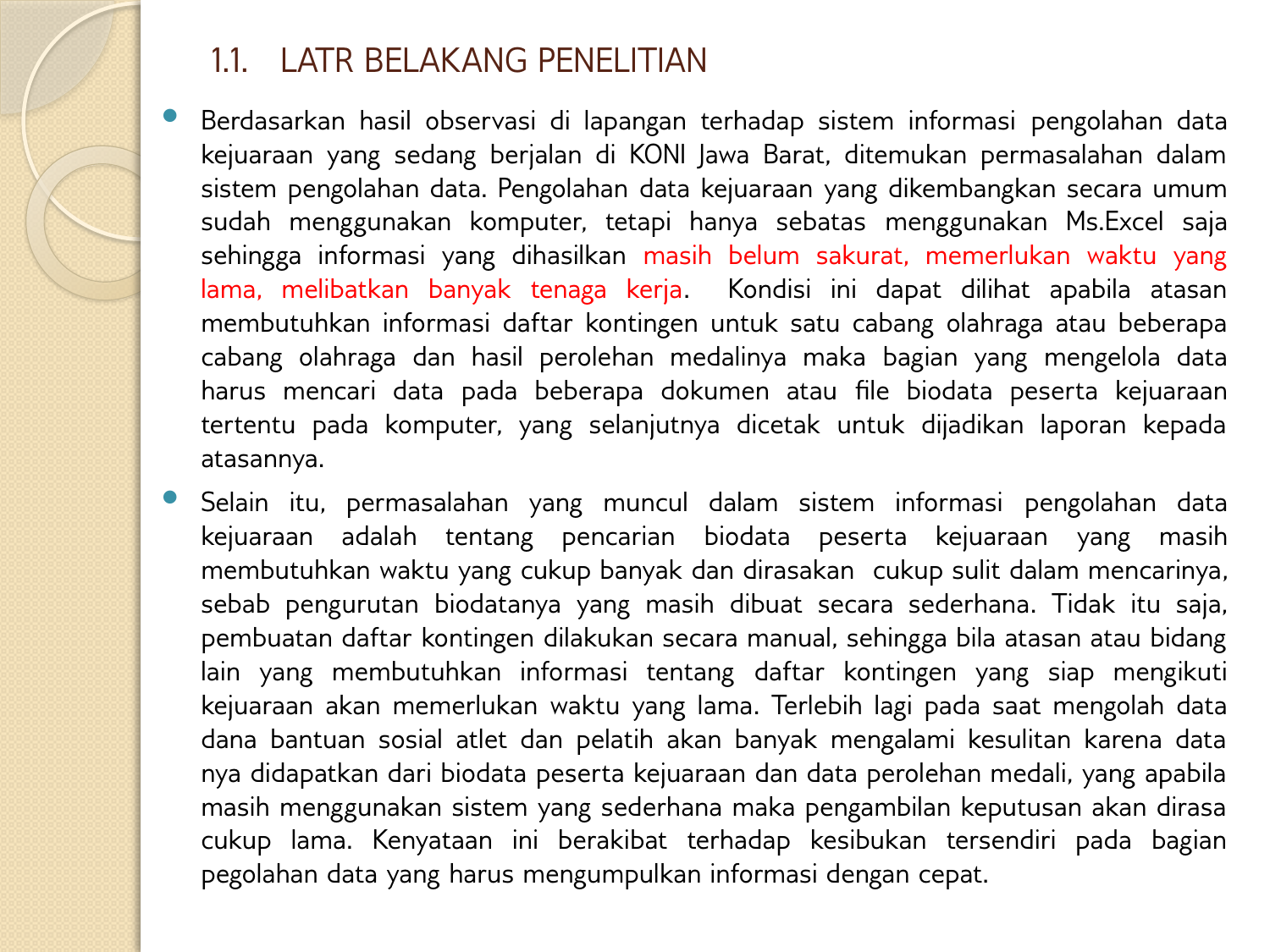

# 1.1.   LATR BELAKANG PENELITIAN
Berdasarkan hasil observasi di lapangan terhadap sistem informasi pengolahan data kejuaraan yang sedang berjalan di KONI Jawa Barat, ditemukan permasalahan dalam sistem pengolahan data. Pengolahan data kejuaraan yang dikembangkan secara umum sudah menggunakan komputer, tetapi hanya sebatas menggunakan Ms.Excel saja sehingga informasi yang dihasilkan masih belum sakurat, memerlukan waktu yang lama, melibatkan banyak tenaga kerja.  Kondisi ini dapat dilihat apabila atasan membutuhkan informasi daftar kontingen untuk satu cabang olahraga atau beberapa cabang olahraga dan hasil perolehan medalinya maka bagian yang mengelola data harus mencari data pada beberapa dokumen atau file biodata peserta kejuaraan tertentu pada komputer, yang selanjutnya dicetak untuk dijadikan laporan kepada atasannya.
Selain itu, permasalahan yang muncul dalam sistem informasi pengolahan data kejuaraan adalah tentang pencarian biodata peserta kejuaraan yang masih membutuhkan waktu yang cukup banyak dan dirasakan  cukup sulit dalam mencarinya, sebab pengurutan biodatanya yang masih dibuat secara sederhana. Tidak itu saja, pembuatan daftar kontingen dilakukan secara manual, sehingga bila atasan atau bidang lain yang membutuhkan informasi tentang daftar kontingen yang siap mengikuti kejuaraan akan memerlukan waktu yang lama. Terlebih lagi pada saat mengolah data dana bantuan sosial atlet dan pelatih akan banyak mengalami kesulitan karena data nya didapatkan dari biodata peserta kejuaraan dan data perolehan medali, yang apabila masih menggunakan sistem yang sederhana maka pengambilan keputusan akan dirasa cukup lama. Kenyataan ini berakibat terhadap kesibukan tersendiri pada bagian pegolahan data yang harus mengumpulkan informasi dengan cepat.